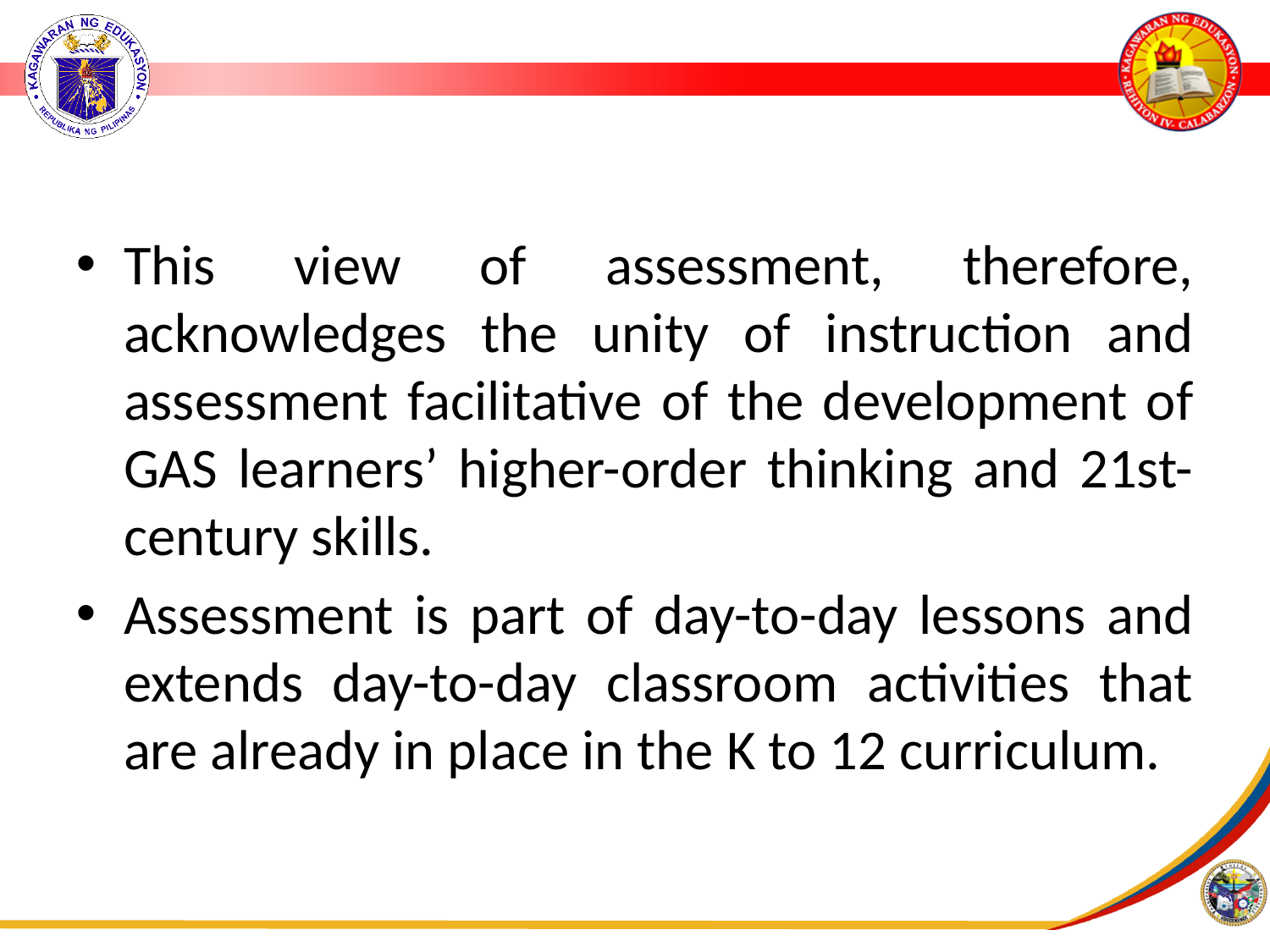

This view of assessment, therefore, acknowledges the unity of instruction and assessment facilitative of the development of GAS learners’ higher-order thinking and 21st-century skills.
Assessment is part of day-to-day lessons and extends day-to-day classroom activities that are already in place in the K to 12 curriculum.